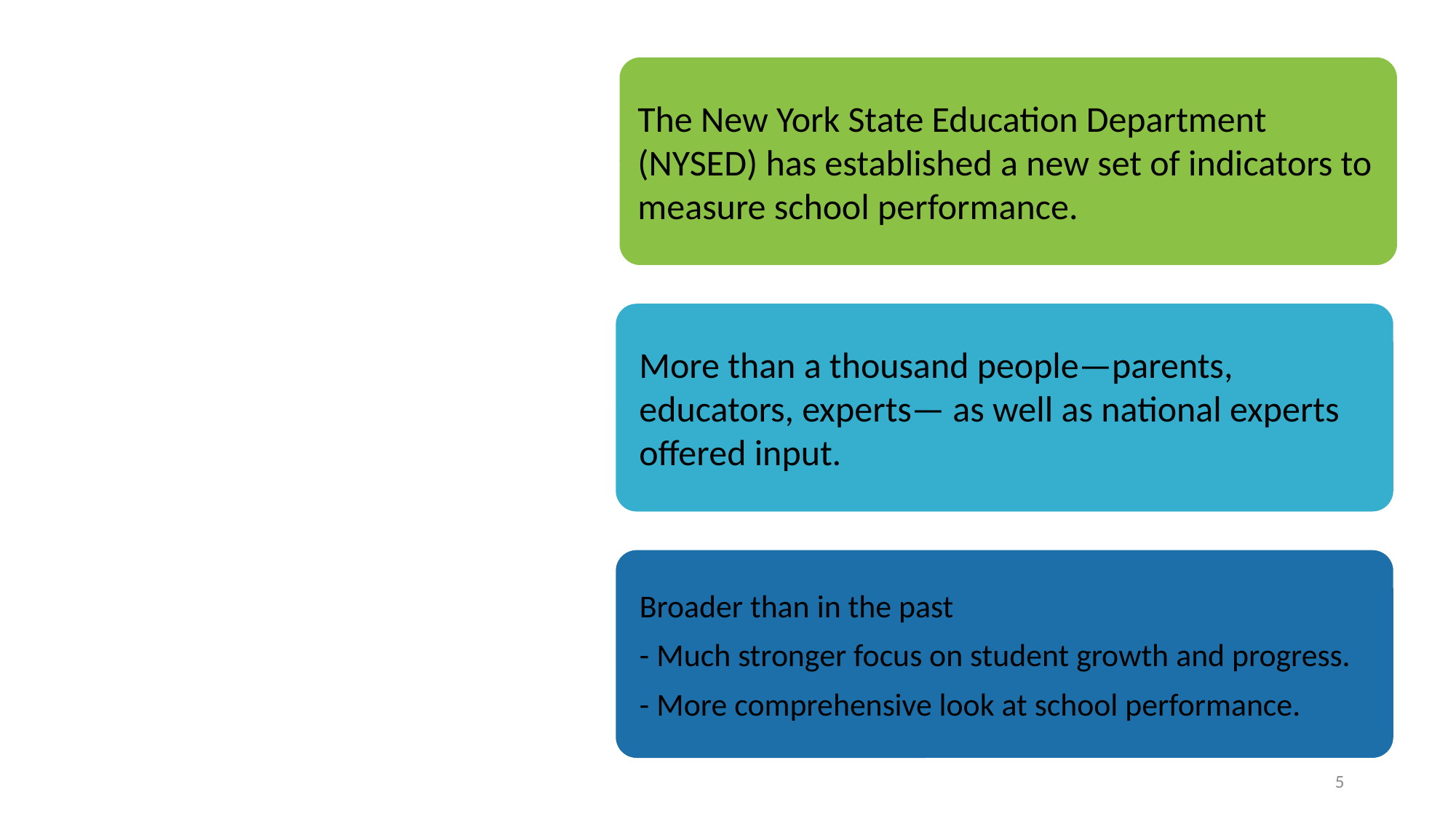

The New York State Education Department (NYSED) has established a new set of indicators to measure school performance.
More than a thousand people—parents, educators, experts— as well as national experts offered input.
Broader than in the past
- Much stronger focus on student growth and progress.
- More comprehensive look at school performance.
# New York’s New Accountability System
5